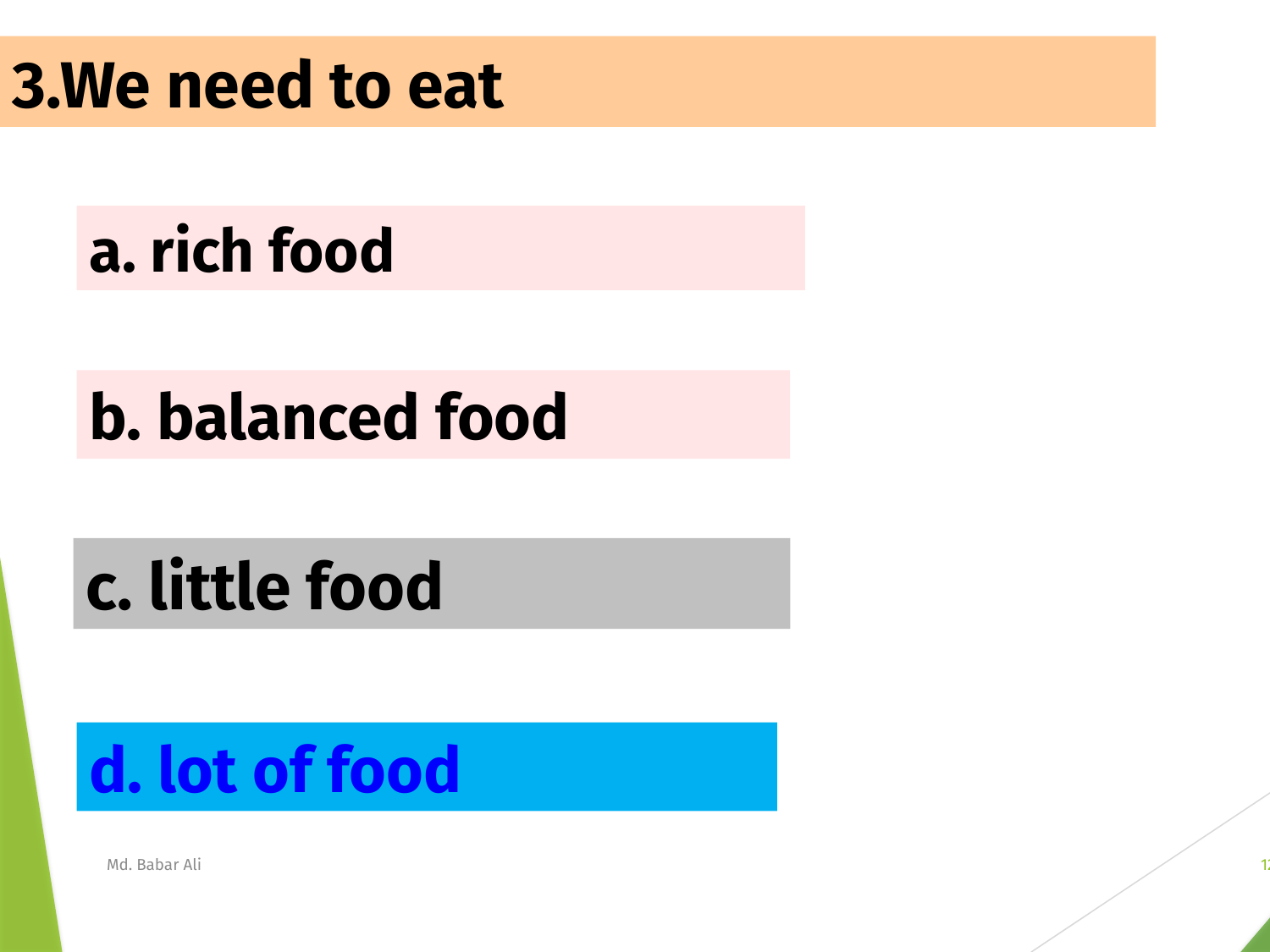

3.We need to eat
a. rich food
b. balanced food
c. little food
d. lot of food
Md. Babar Ali
12